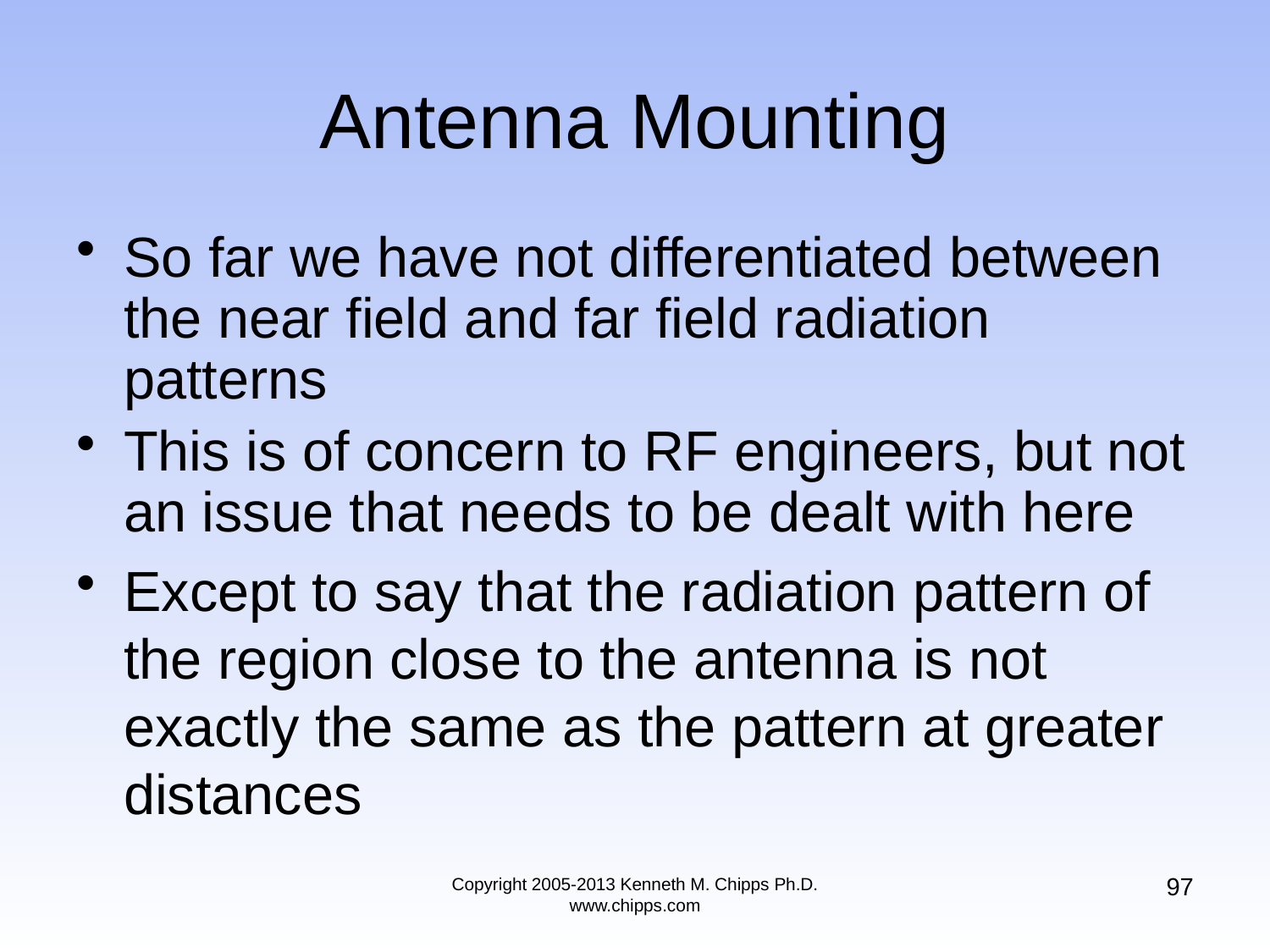

# Antenna Mounting
So far we have not differentiated between the near field and far field radiation patterns
This is of concern to RF engineers, but not an issue that needs to be dealt with here
Except to say that the radiation pattern of the region close to the antenna is not exactly the same as the pattern at greater distances
97
Copyright 2005-2013 Kenneth M. Chipps Ph.D. www.chipps.com